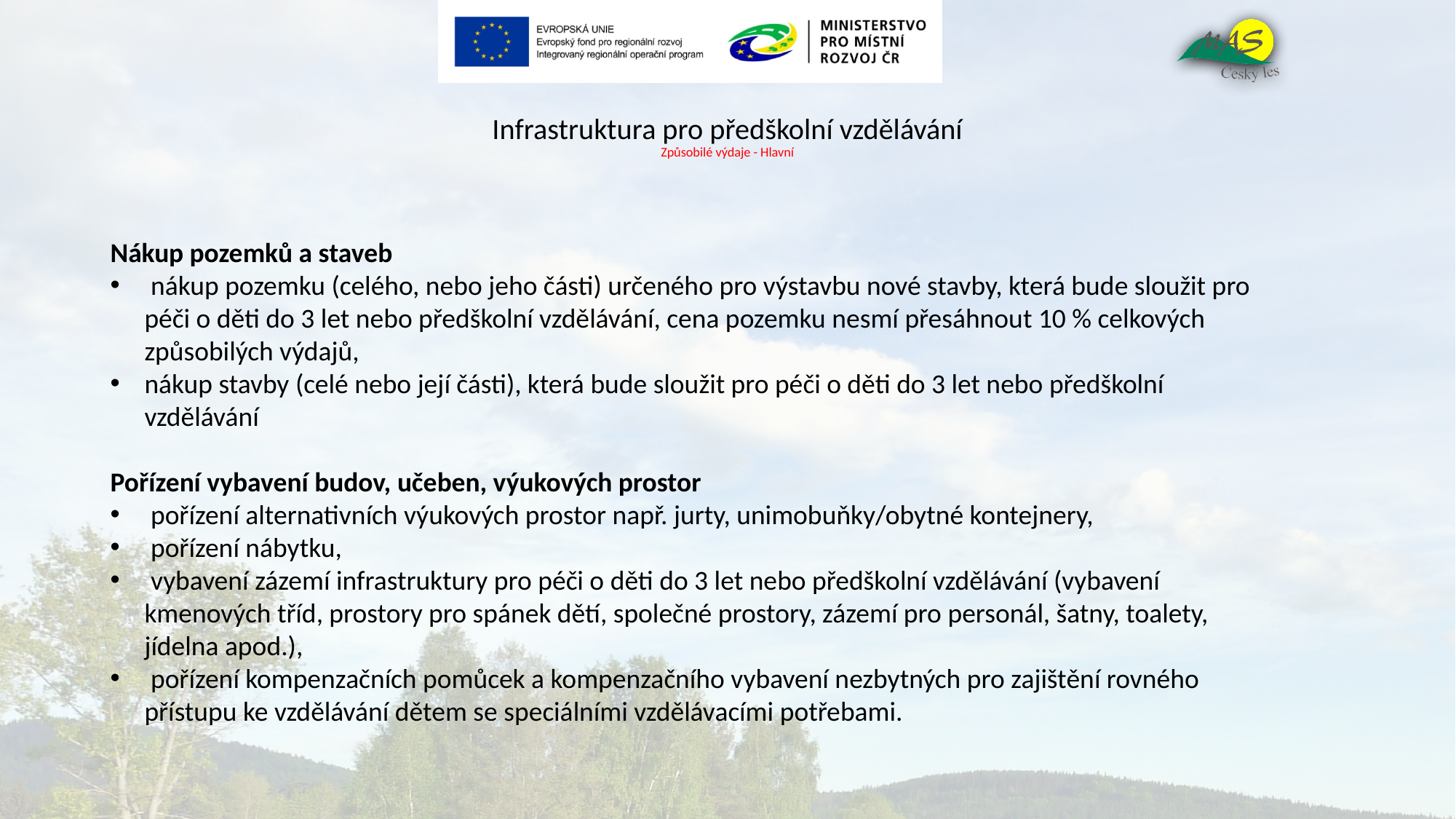

# Infrastruktura pro předškolní vzdělávání Způsobilé výdaje - Hlavní

Nákup pozemků a staveb
 nákup pozemku (celého, nebo jeho části) určeného pro výstavbu nové stavby, která bude sloužit pro péči o děti do 3 let nebo předškolní vzdělávání, cena pozemku nesmí přesáhnout 10 % celkových způsobilých výdajů,
nákup stavby (celé nebo její části), která bude sloužit pro péči o děti do 3 let nebo předškolní vzdělávání

Pořízení vybavení budov, učeben, výukových prostor
 pořízení alternativních výukových prostor např. jurty, unimobuňky/obytné kontejnery,
 pořízení nábytku,
 vybavení zázemí infrastruktury pro péči o děti do 3 let nebo předškolní vzdělávání (vybavení kmenových tříd, prostory pro spánek dětí, společné prostory, zázemí pro personál, šatny, toalety, jídelna apod.),
 pořízení kompenzačních pomůcek a kompenzačního vybavení nezbytných pro zajištění rovného přístupu ke vzdělávání dětem se speciálními vzdělávacími potřebami.